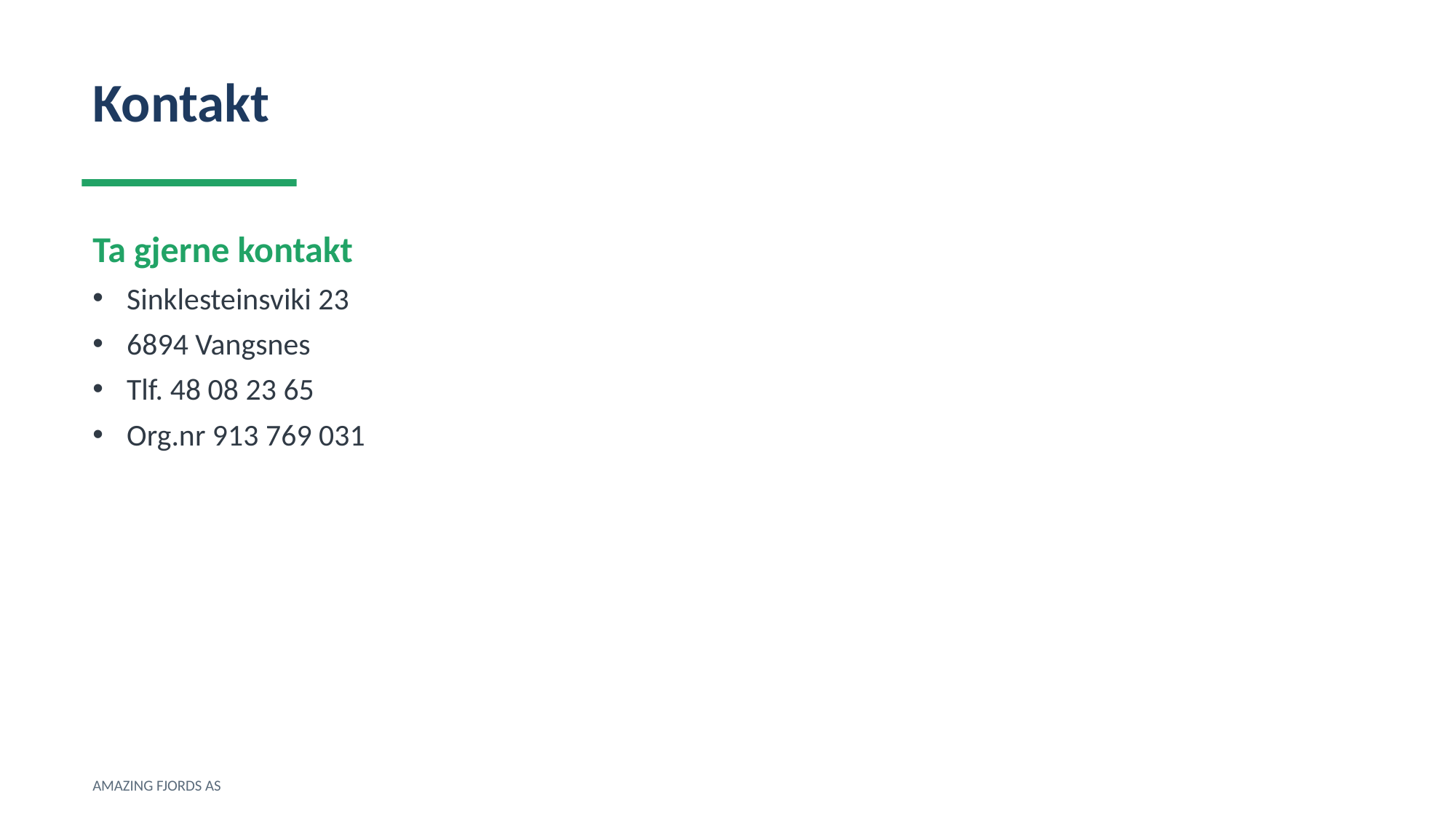

Kontakt

Ta gjerne kontakt
Sinklesteinsviki 23
6894 Vangsnes
Tlf. 48 08 23 65
Org.nr 913 769 031
AMAZING FJORDS AS